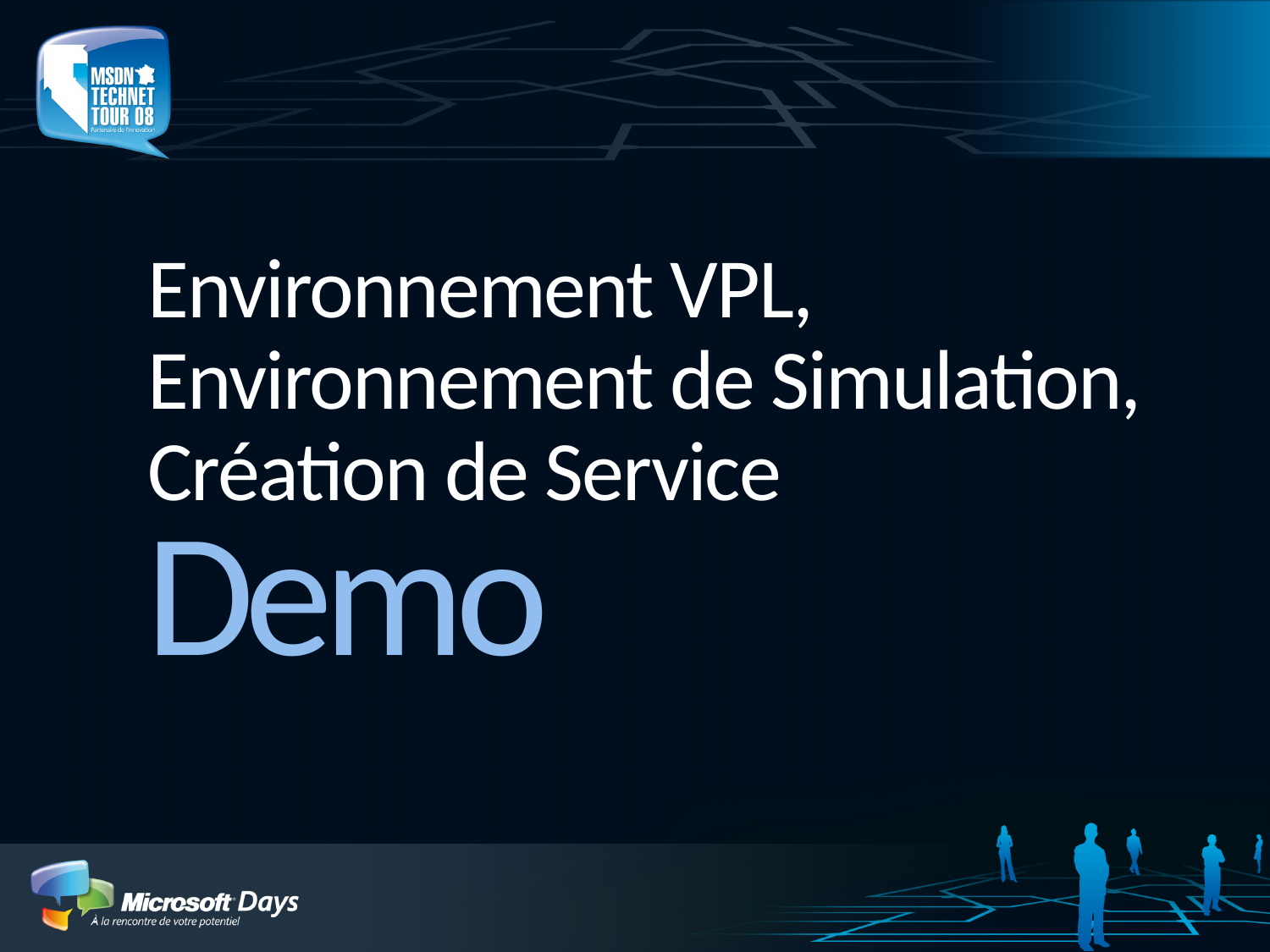

# Environnement VPL, Environnement de Simulation, Création de Service
Demo